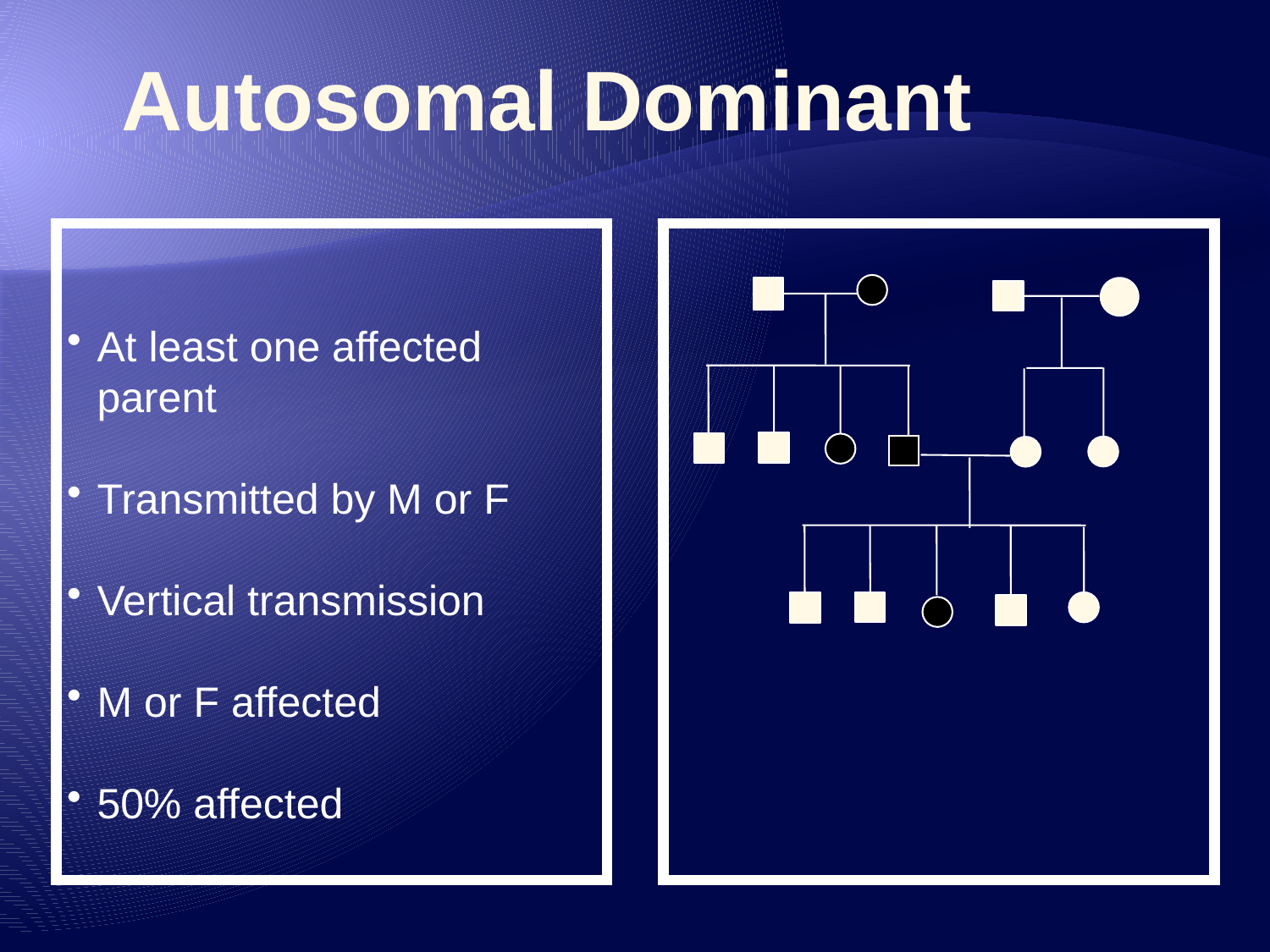

Autosomal Dominant

At least one affected parent

Transmitted by M or F

Vertical transmission

M or F affected

50% affected